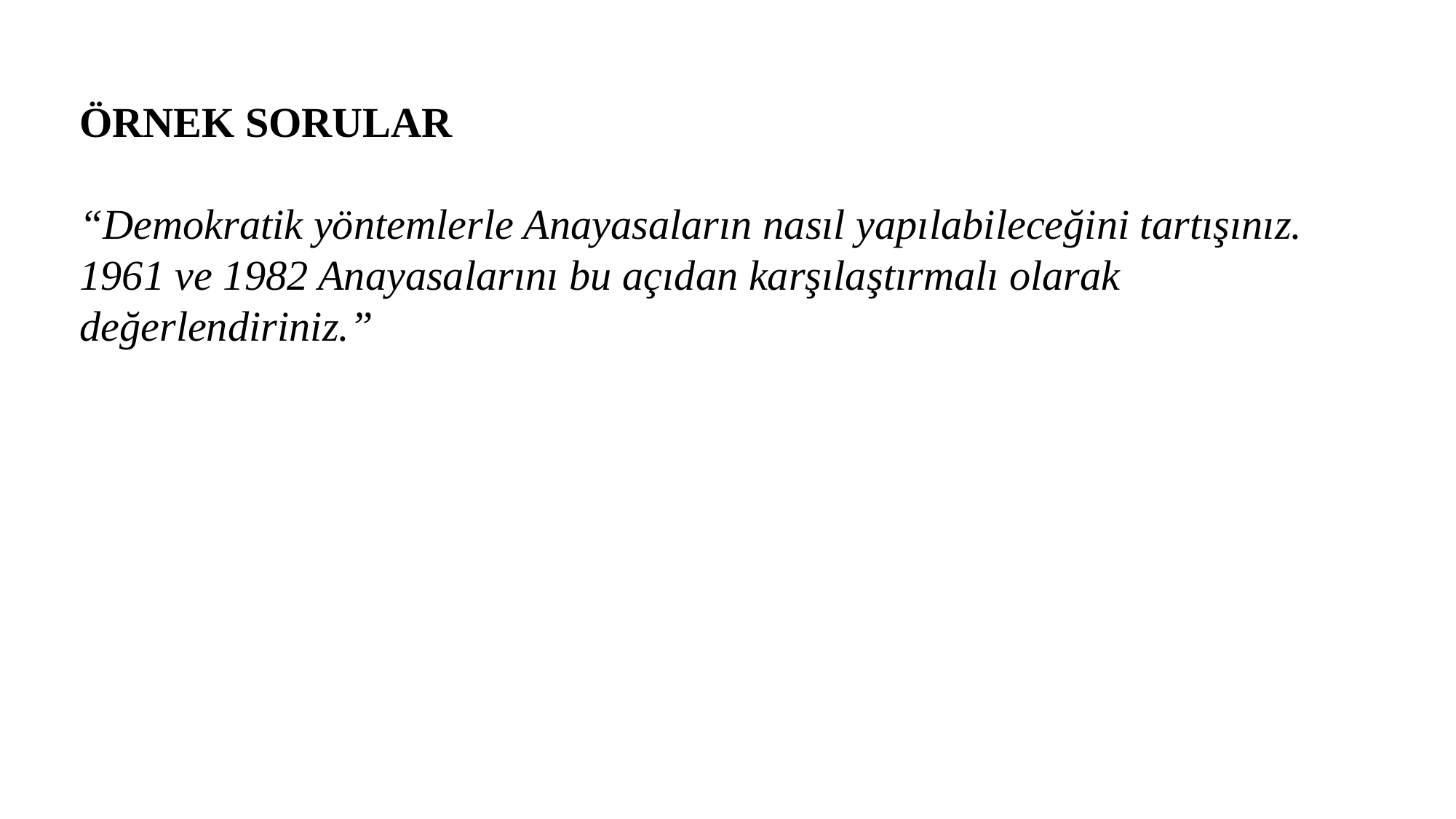

ÖRNEK SORULAR

“Demokratik yöntemlerle Anayasaların nasıl yapılabileceğini tartışınız. 1961 ve 1982 Anayasalarını bu açıdan karşılaştırmalı olarak değerlendiriniz.”